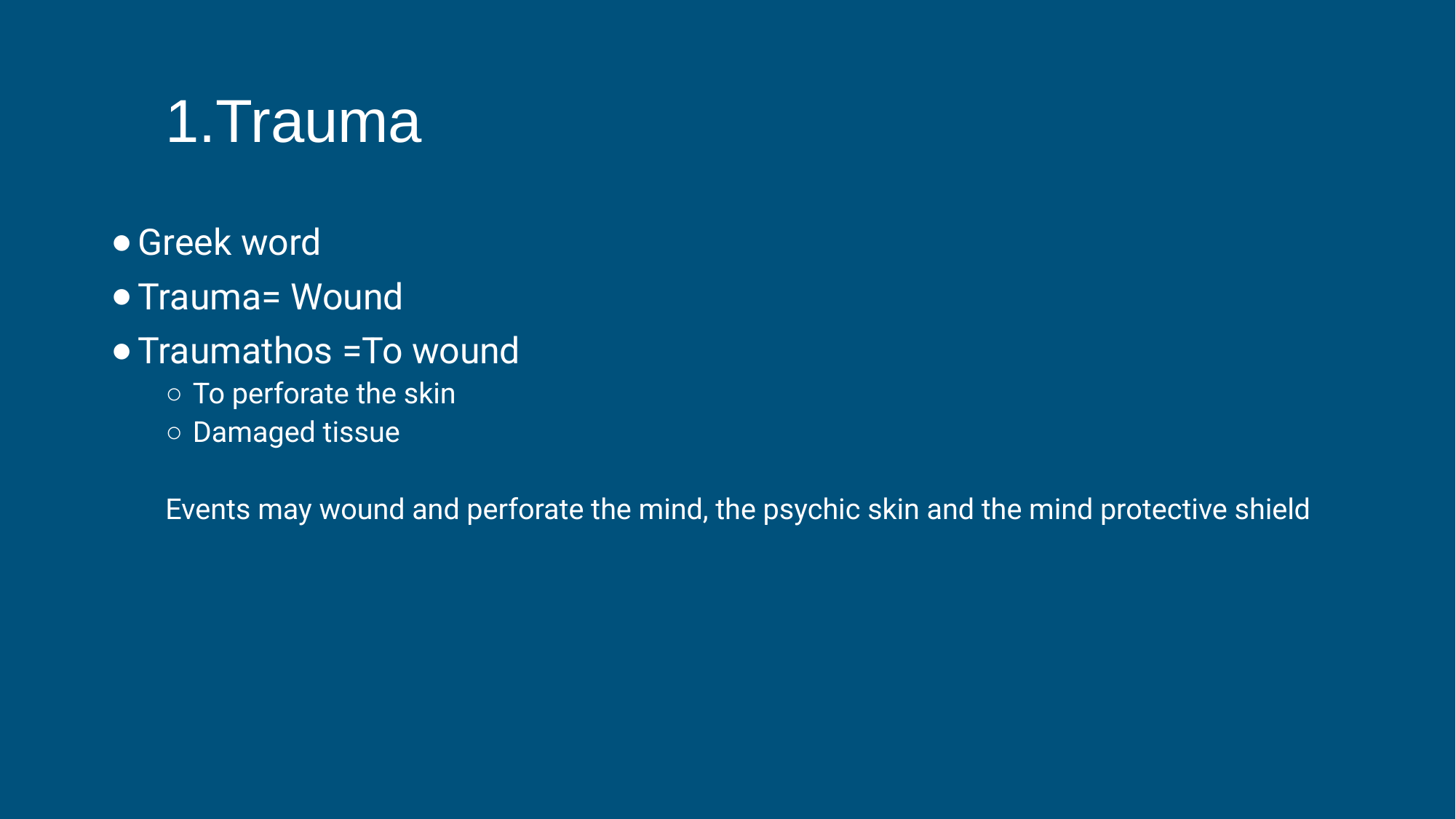

# 1.Trauma
Greek word
Trauma= Wound
Traumathos =To wound
To perforate the skin
Damaged tissue

Events may wound and perforate the mind, the psychic skin and the mind protective shield